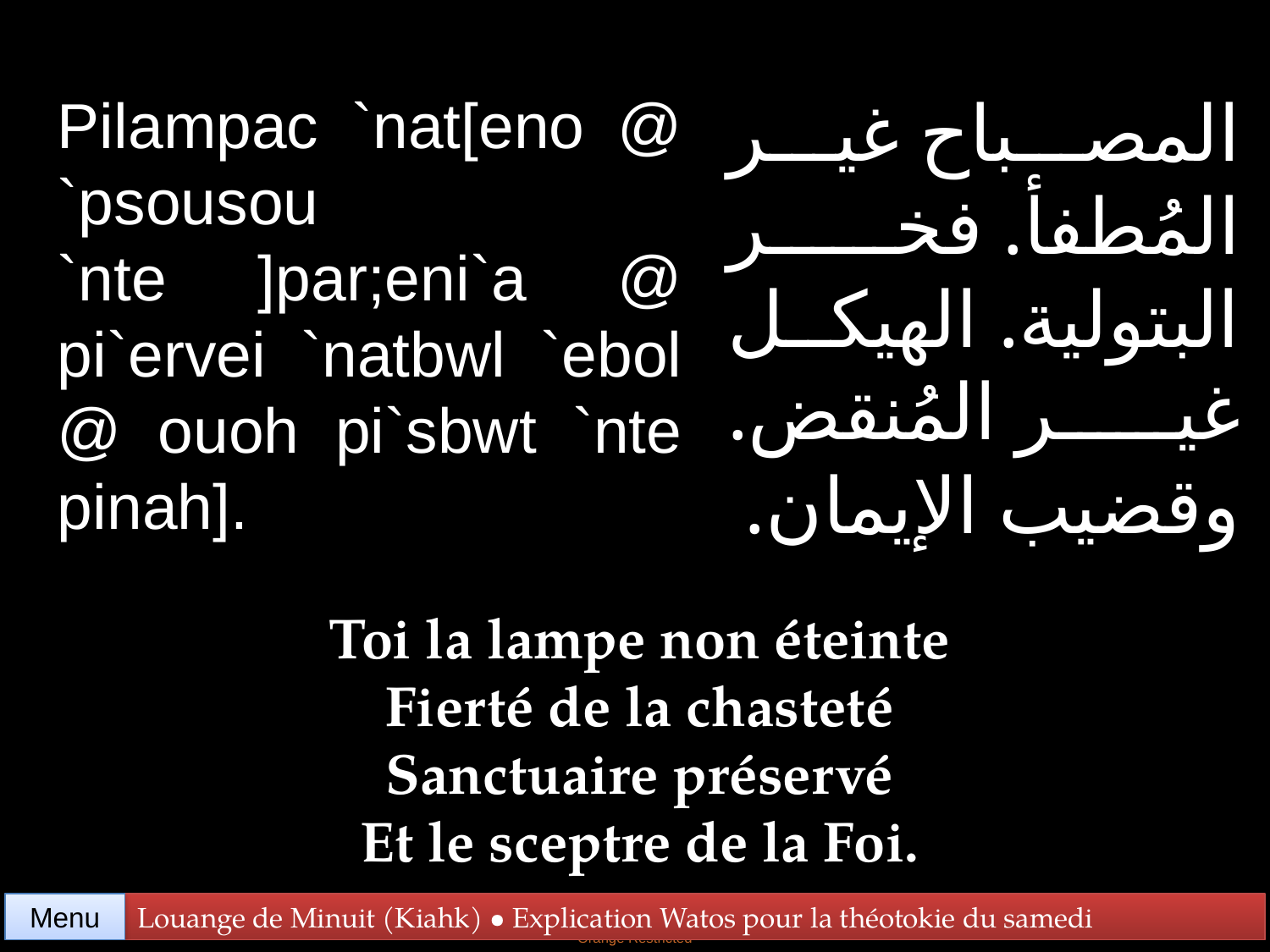

المصباح غير المُطفأ. فخر البتولية. الهيكل غير المُنقض. وقضيب الإيمان.
Pilampac `nat[eno @ `psousou `nte ]par;eni`a @ pi`ervei `natbwl `ebol @ ouoh pi`sbwt `nte pinah].
Toi la lampe non éteinte
Fierté de la chasteté
Sanctuaire préservé
Et le sceptre de la Foi.
Menu
Louange de Minuit (Kiahk) • Explication Watos pour la théotokie du samedi